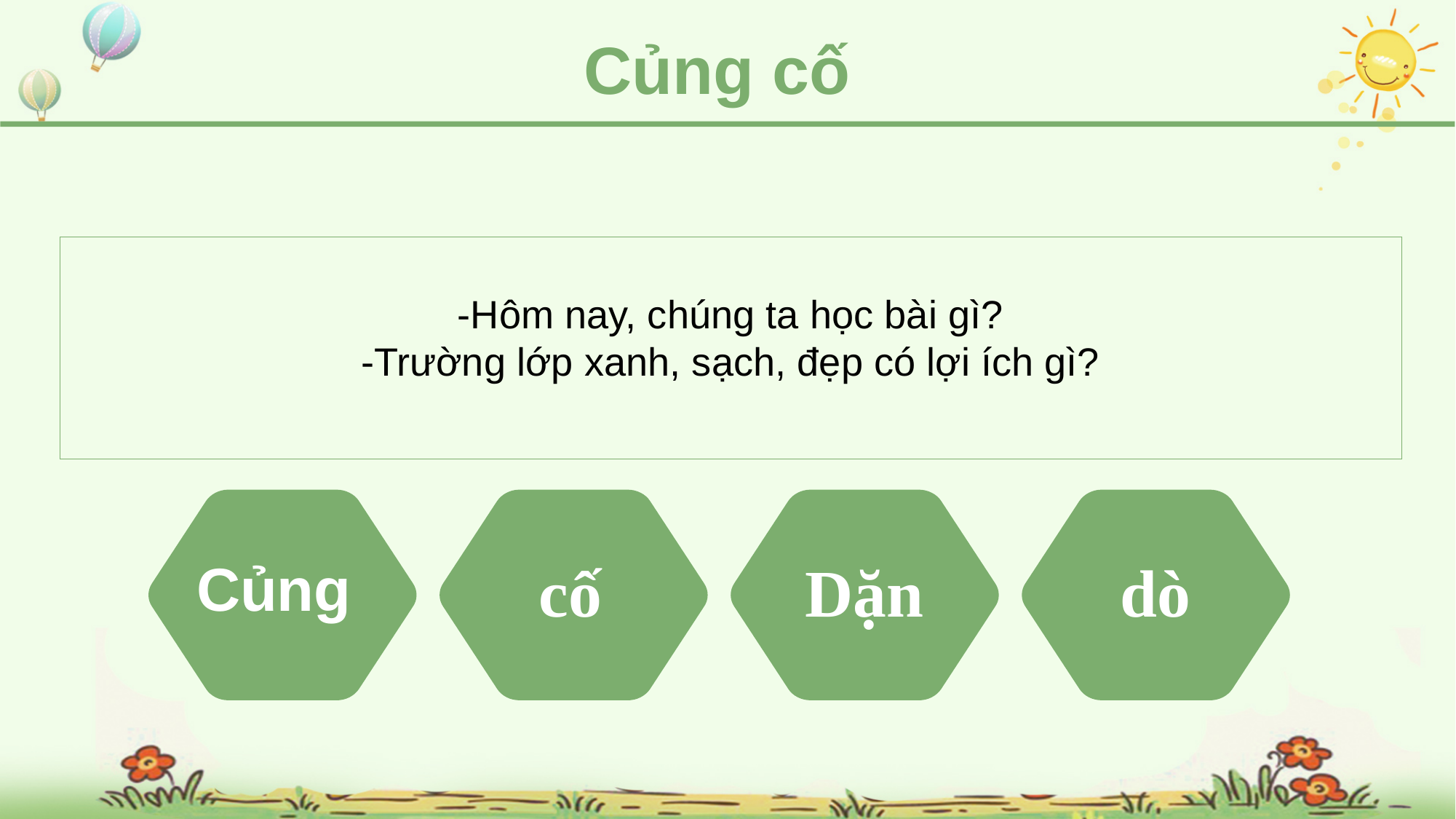

Củng cố

-Hôm nay, chúng ta học bài gì?
-Trường lớp xanh, sạch, đẹp có lợi ích gì?

Củng
cố
Dặn
dò